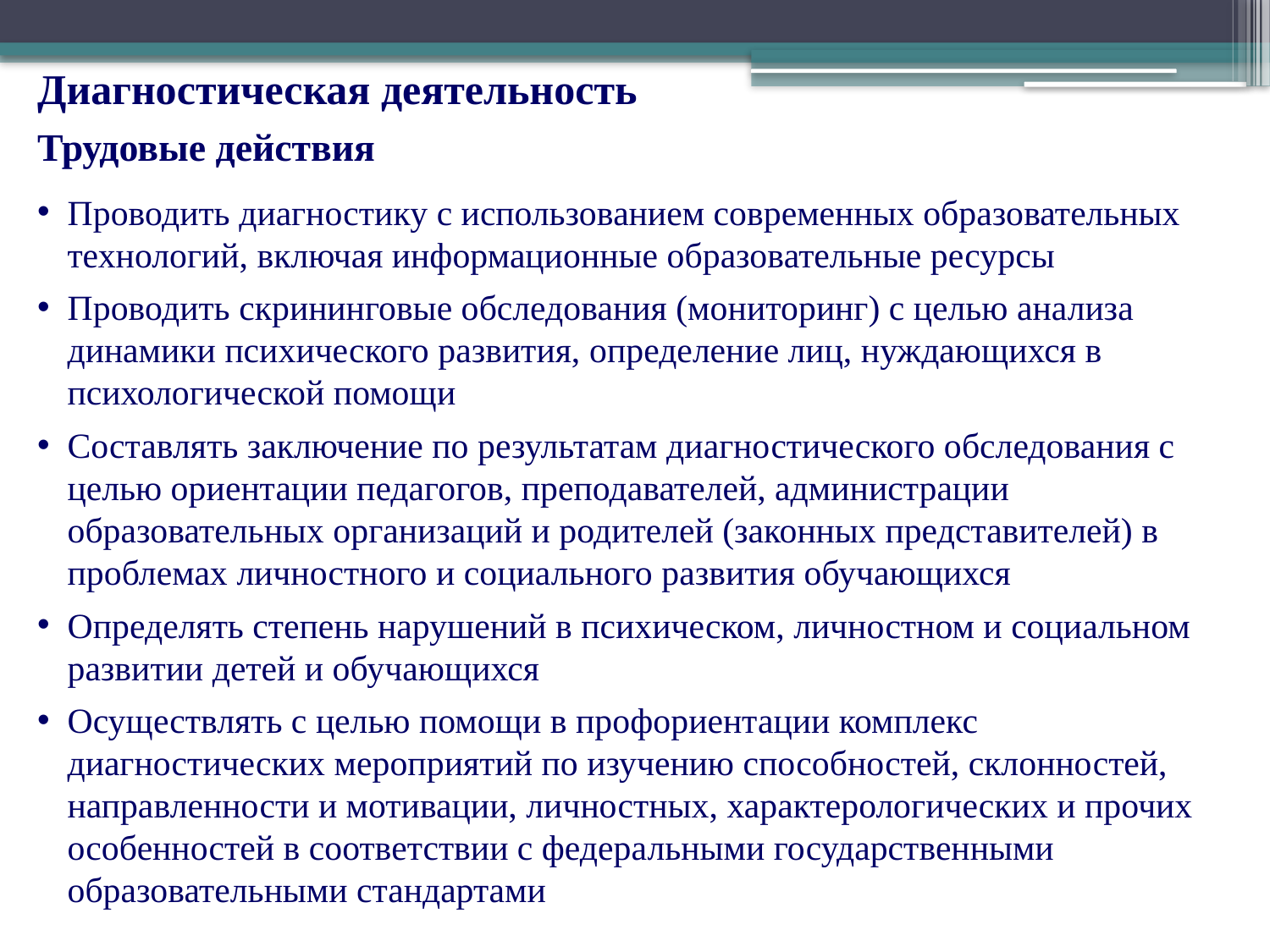

Диагностическая деятельность
Трудовые действия
Проводить диагностику с использованием современных образовательных технологий, включая информационные образовательные ресурсы
Проводить скрининговые обследования (мониторинг) с целью анализа динамики психического развития, определение лиц, нуждающихся в психологической помощи
Составлять заключение по результатам диагностического обследования с целью ориентации педагогов, преподавателей, администрации образовательных организаций и родителей (законных представителей) в проблемах личностного и социального развития обучающихся
Определять степень нарушений в психическом, личностном и социальном развитии детей и обучающихся
Осуществлять с целью помощи в профориентации комплекс диагностических мероприятий по изучению способностей, склонностей, направленности и мотивации, личностных, характерологических и прочих особенностей в соответствии с федеральными государственными образовательными стандартами